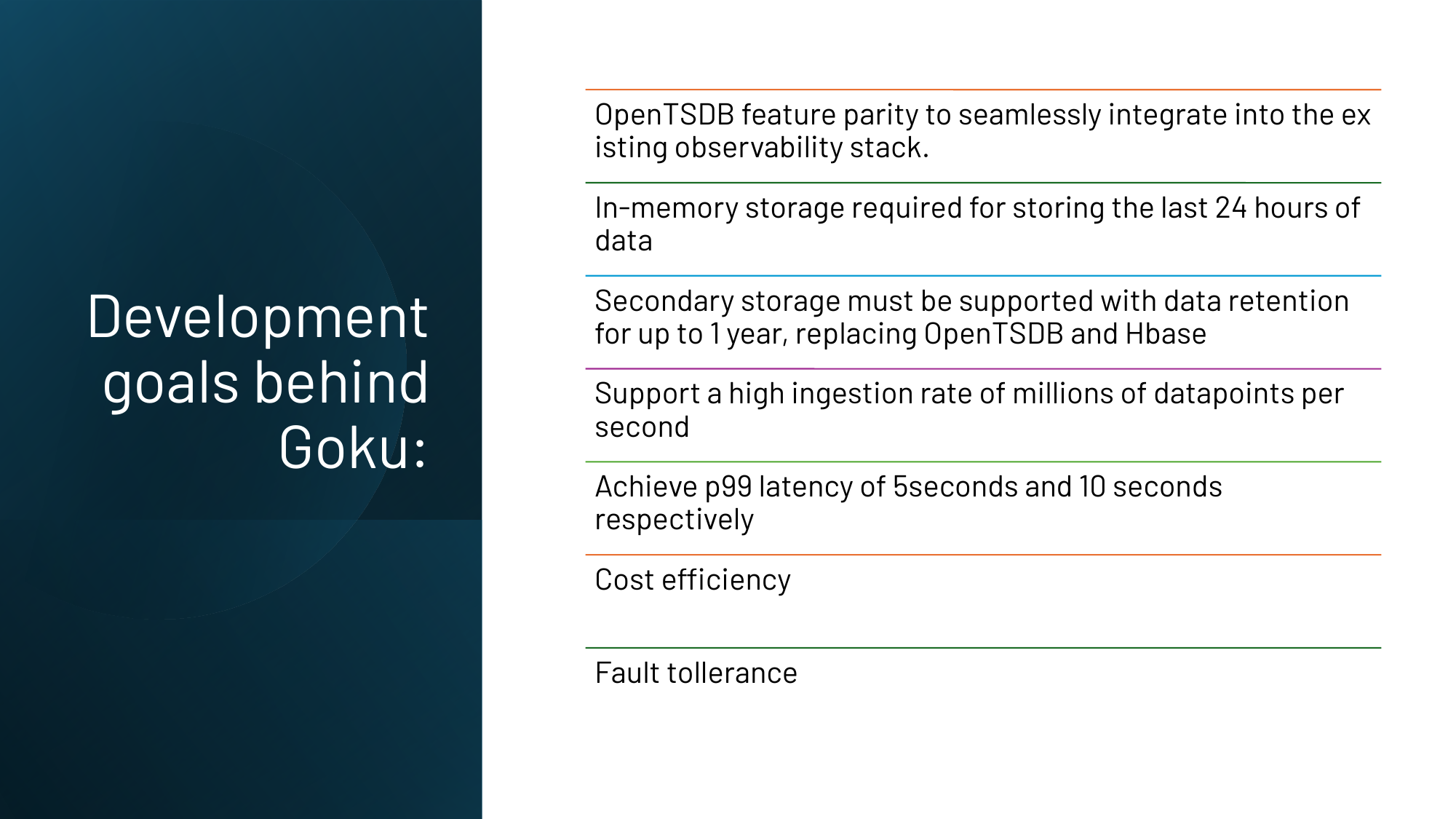

OpenTSDB feature parity to seamlessly integrate into the ex isting observability stack.
In-memory storage required for storing the last 24 hours of data
Secondary storage must be supported with data retention for up to 1 year, replacing OpenTSDB and Hbase
Support a high ingestion rate of millions of datapoints per second
Achieve p99 latency of 5seconds and 10 seconds respectively
Cost efficiency
Fault tollerance

# Development goals behind Goku: